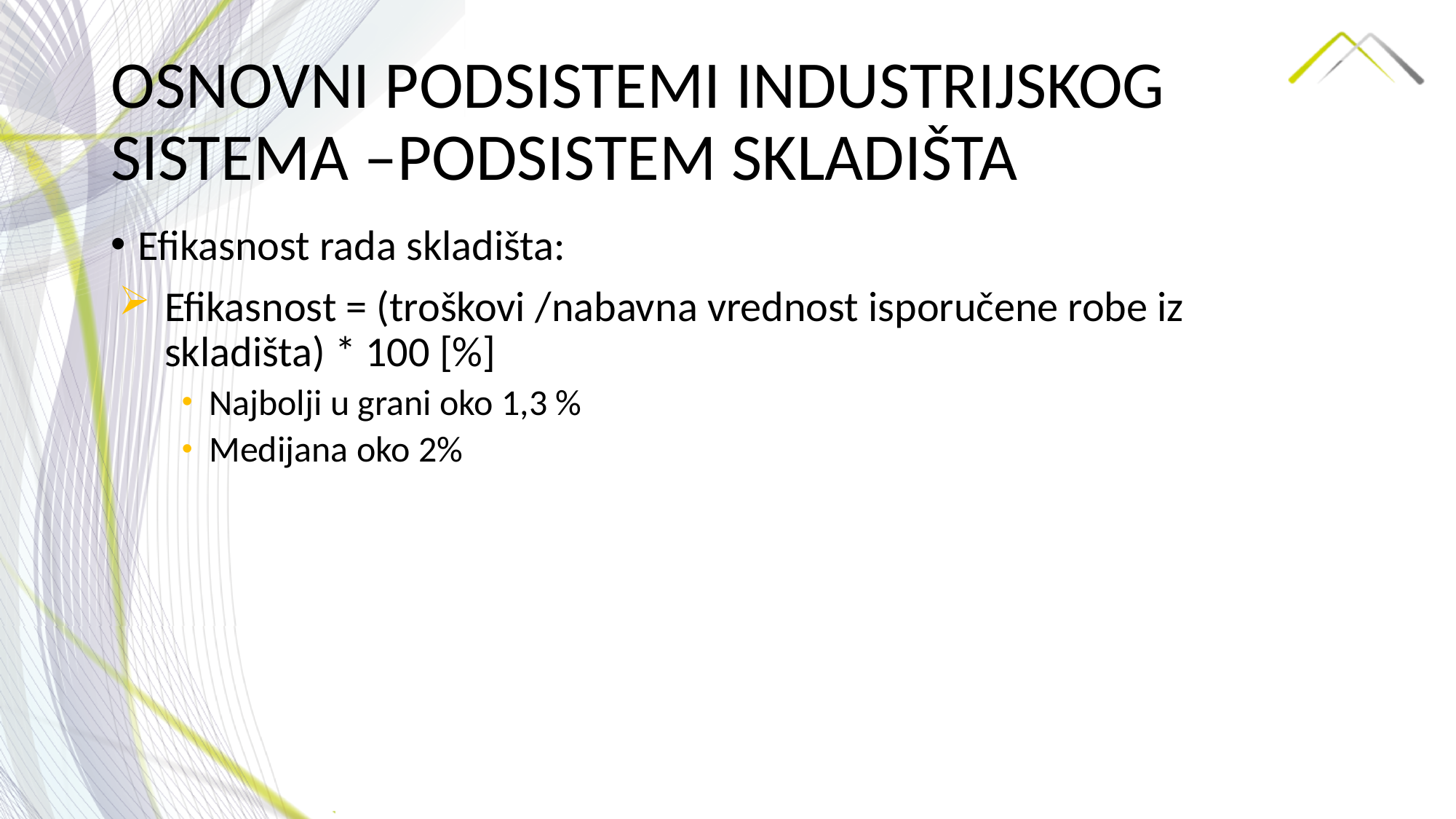

# OSNOVNI PODSISTEMI INDUSTRIJSKOG SISTEMA –PODSISTEM SKLADIŠTA
Efikasnost rada skladišta:
Efikasnost = (troškovi /nabavna vrednost isporučene robe iz skladišta) * 100 [%]
Najbolji u grani oko 1,3 %
Medijana oko 2%